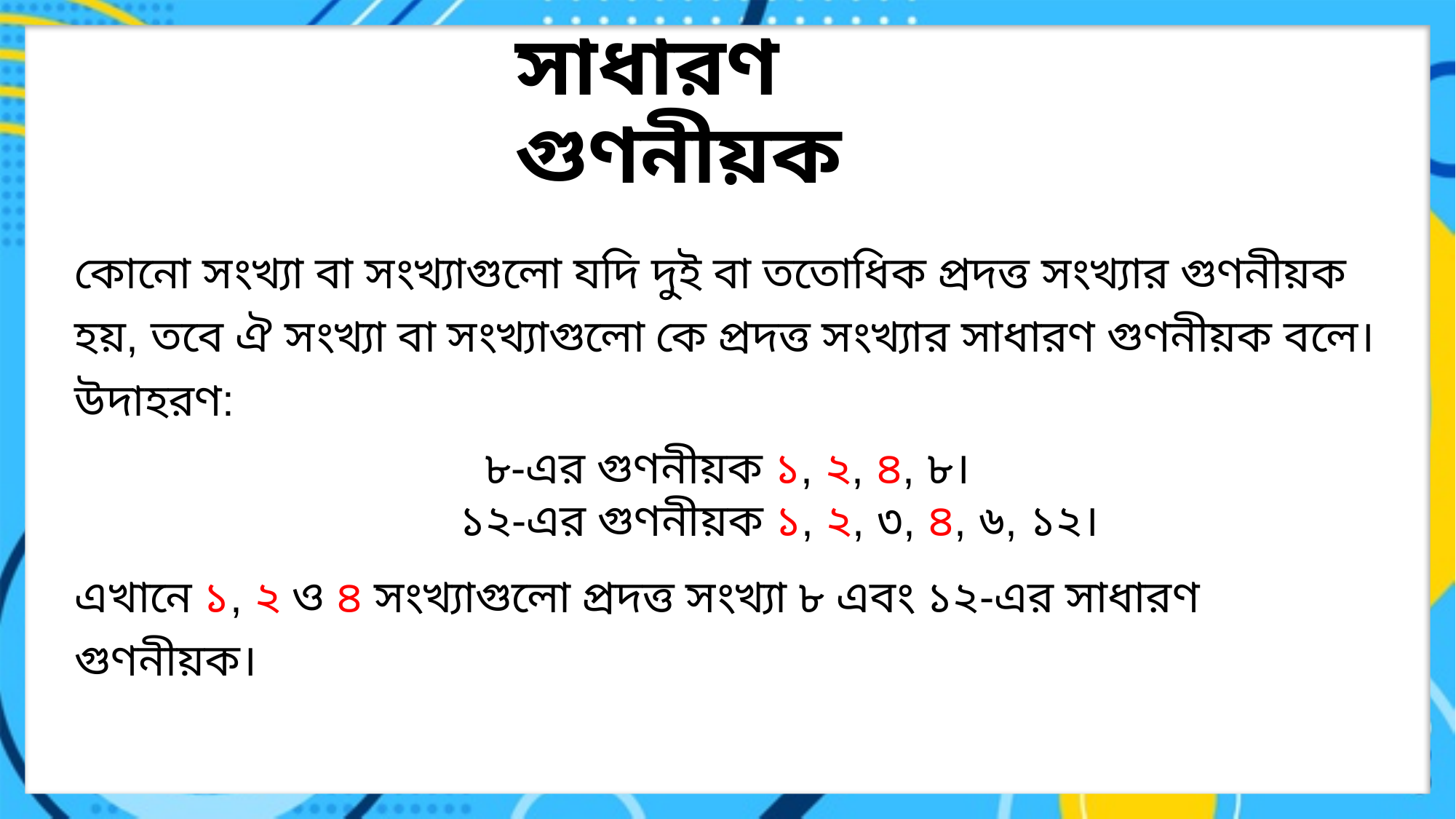

# সাধারণ গুণনীয়ক
কোনো সংখ্যা বা সংখ্যাগুলো যদি দুই বা ততোধিক প্রদত্ত সংখ্যার গুণনীয়ক হয়, তবে ঐ সংখ্যা বা সংখ্যাগুলো কে প্রদত্ত সংখ্যার সাধারণ গুণনীয়ক বলে।
উদাহরণ:
৮-এর গুণনীয়ক ১, ২, ৪, ৮।
         ১২-এর গুণনীয়ক ১, ২, ৩, ৪, ৬, ১২।
এখানে ১, ২ ও ৪ সংখ্যাগুলো প্রদত্ত সংখ্যা ৮ এবং ১২-এর সাধারণ গুণনীয়ক।